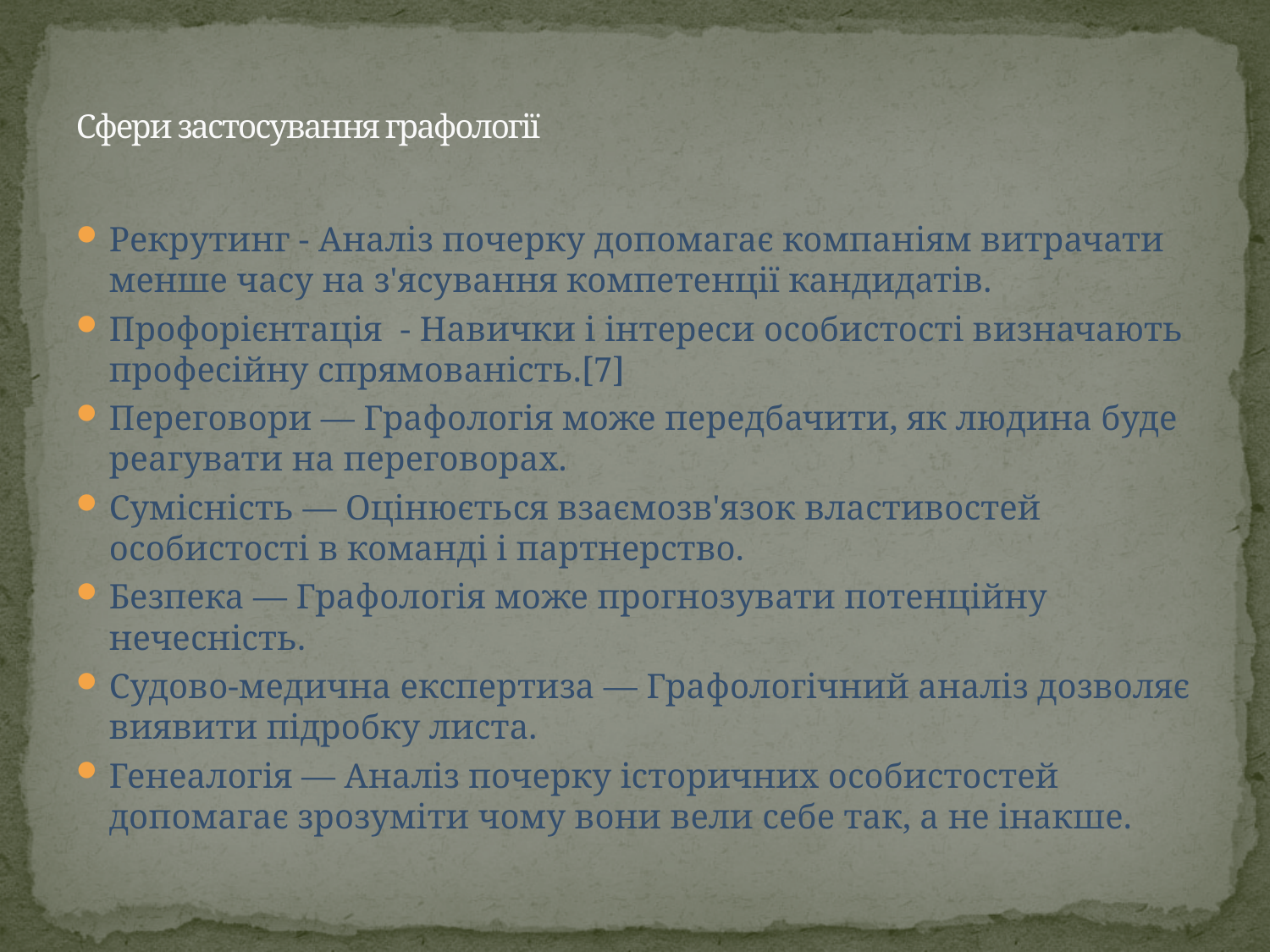

# Сфери застосування графології
Рекрутинг - Аналіз почерку допомагає компаніям витрачати менше часу на з'ясування компетенції кандидатів.
Профорієнтація  - Навички і інтереси особистості визначають професійну спрямованість.[7]
Переговори — Графологія може передбачити, як людина буде реагувати на переговорах.
Сумісність — Оцінюється взаємозв'язок властивостей особистості в команді і партнерство.
Безпека — Графологія може прогнозувати потенційну нечесність.
Судово-медична експертиза — Графологічний аналіз дозволяє виявити підробку листа.
Генеалогія — Аналіз почерку історичних особистостей допомагає зрозуміти чому вони вели себе так, а не інакше.